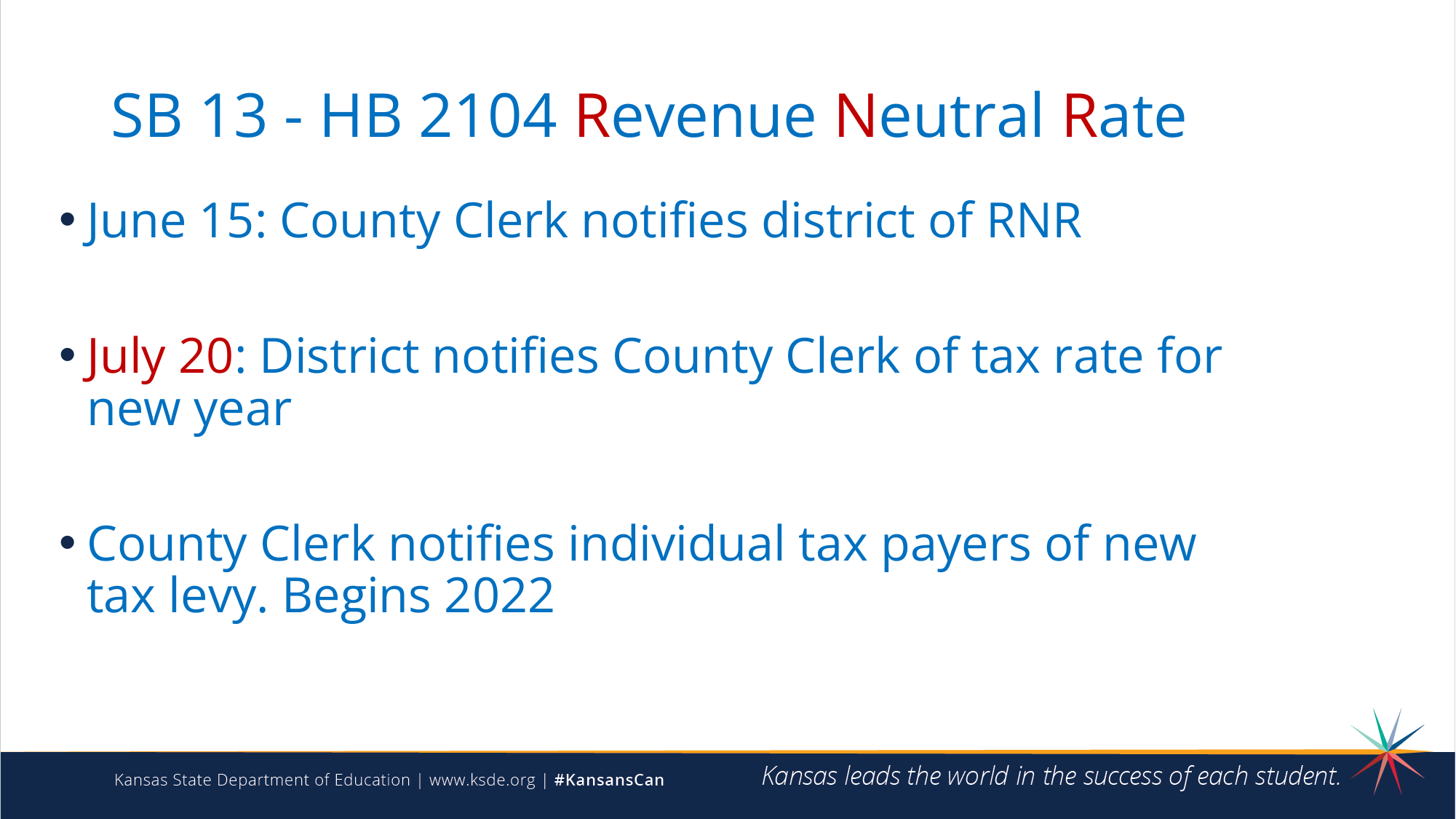

# SB 13 - HB 2104 Revenue Neutral Rate
June 15: County Clerk notifies district of RNR

July 20: District notifies County Clerk of tax rate for new year

County Clerk notifies individual tax payers of new tax levy. Begins 2022